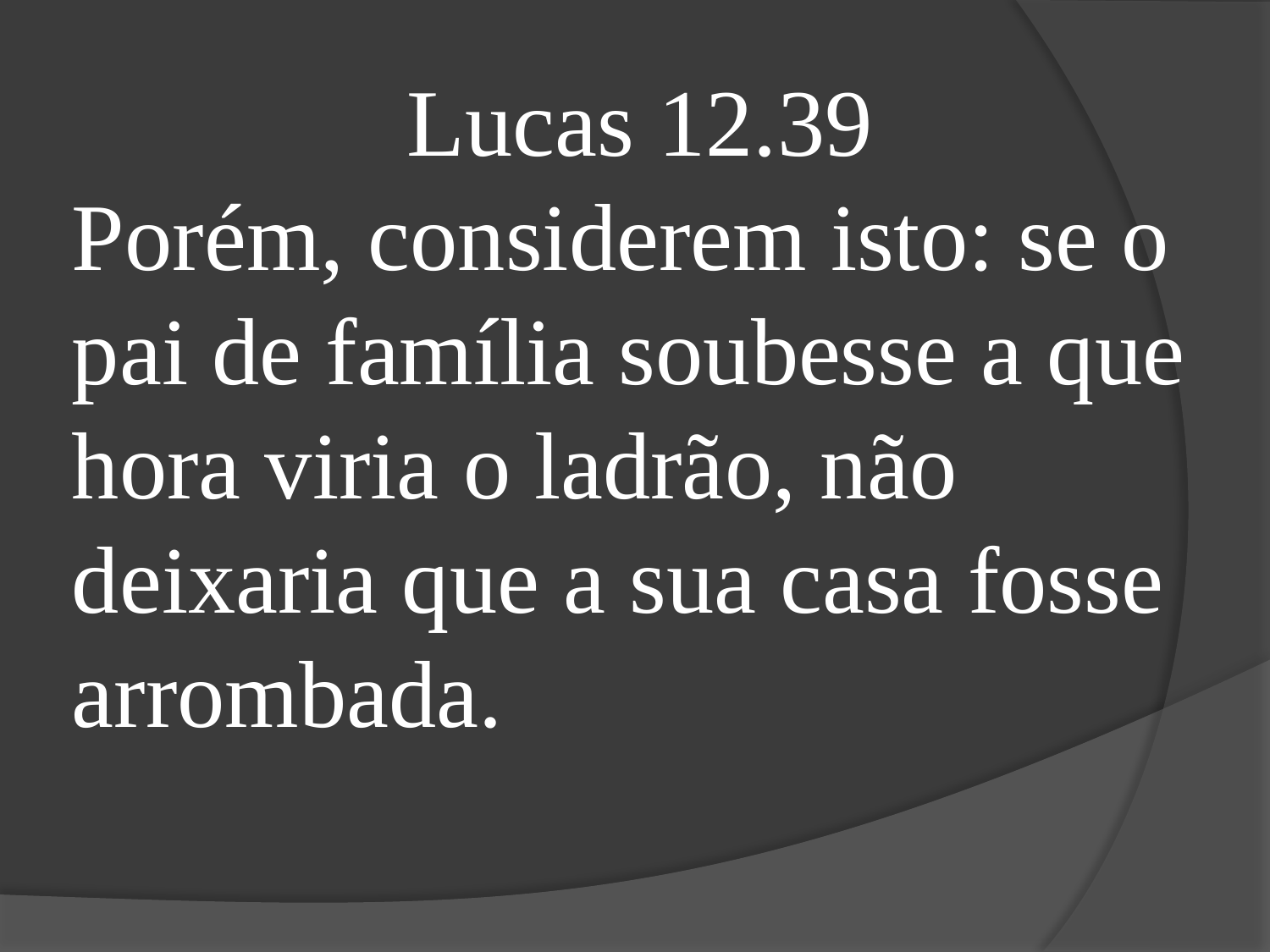

Lucas 12.39
Porém, considerem isto: se o pai de família soubesse a que hora viria o ladrão, não deixaria que a sua casa fosse arrombada.